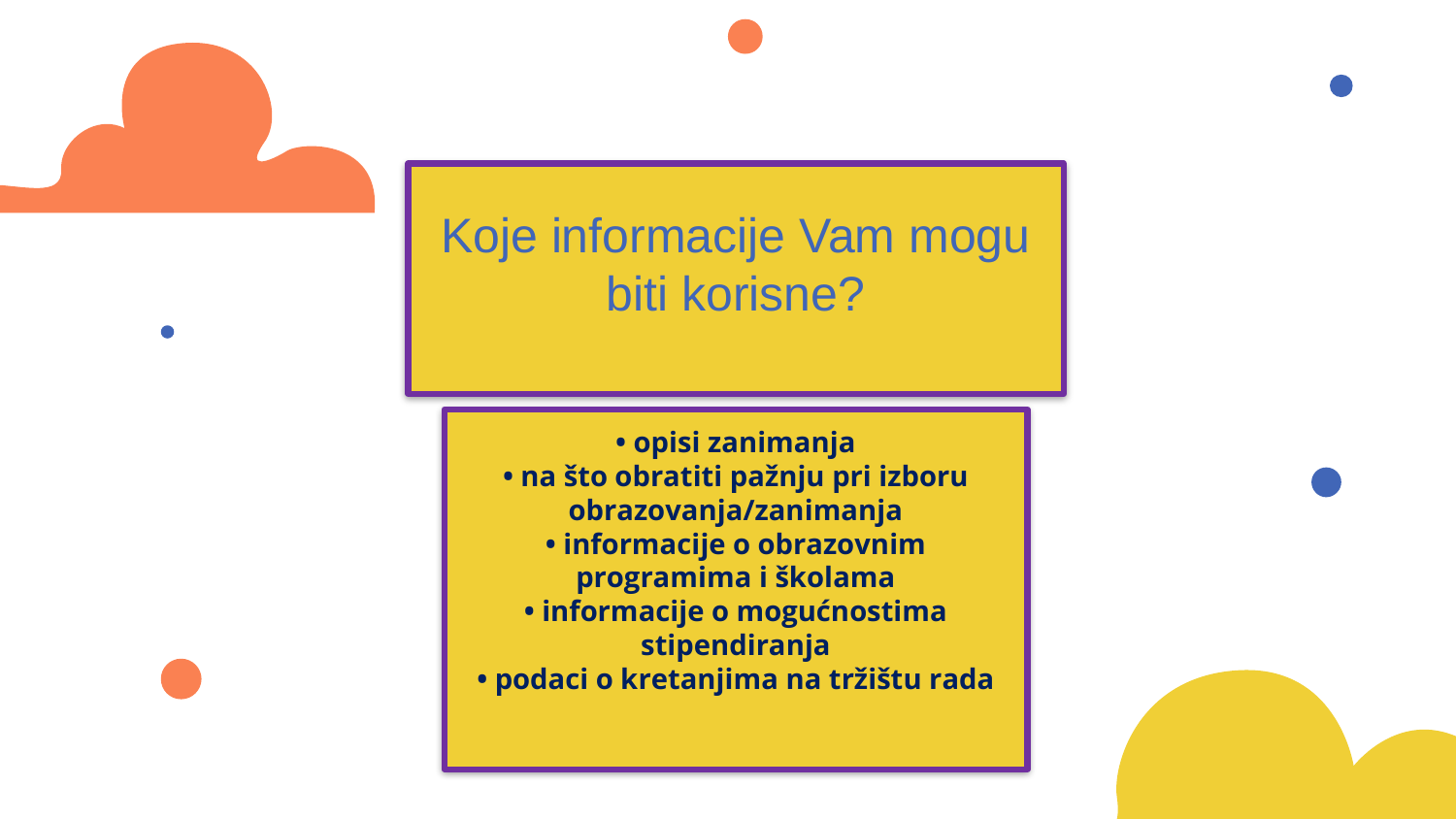

# Koje informacije Vam mogu biti korisne?
• opisi zanimanja
• na što obratiti pažnju pri izboru obrazovanja/zanimanja
• informacije o obrazovnim programima i školama
• informacije o mogućnostima stipendiranja
• podaci o kretanjima na tržištu rada